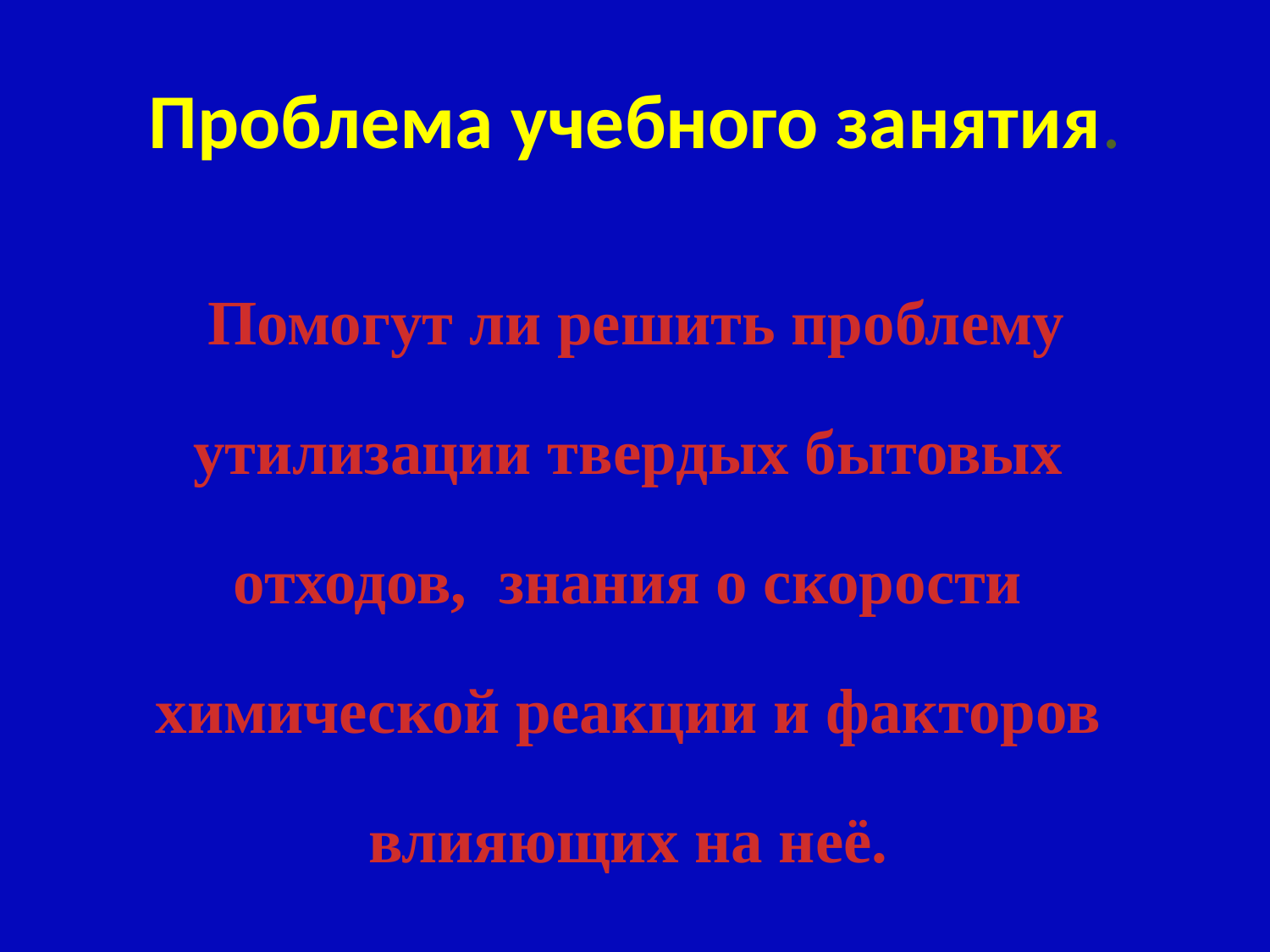

# Проблема учебного занятия.
    Помогут ли решить проблему утилизации твердых бытовых отходов,  знания о скорости химической реакции и факторов влияющих на неё.